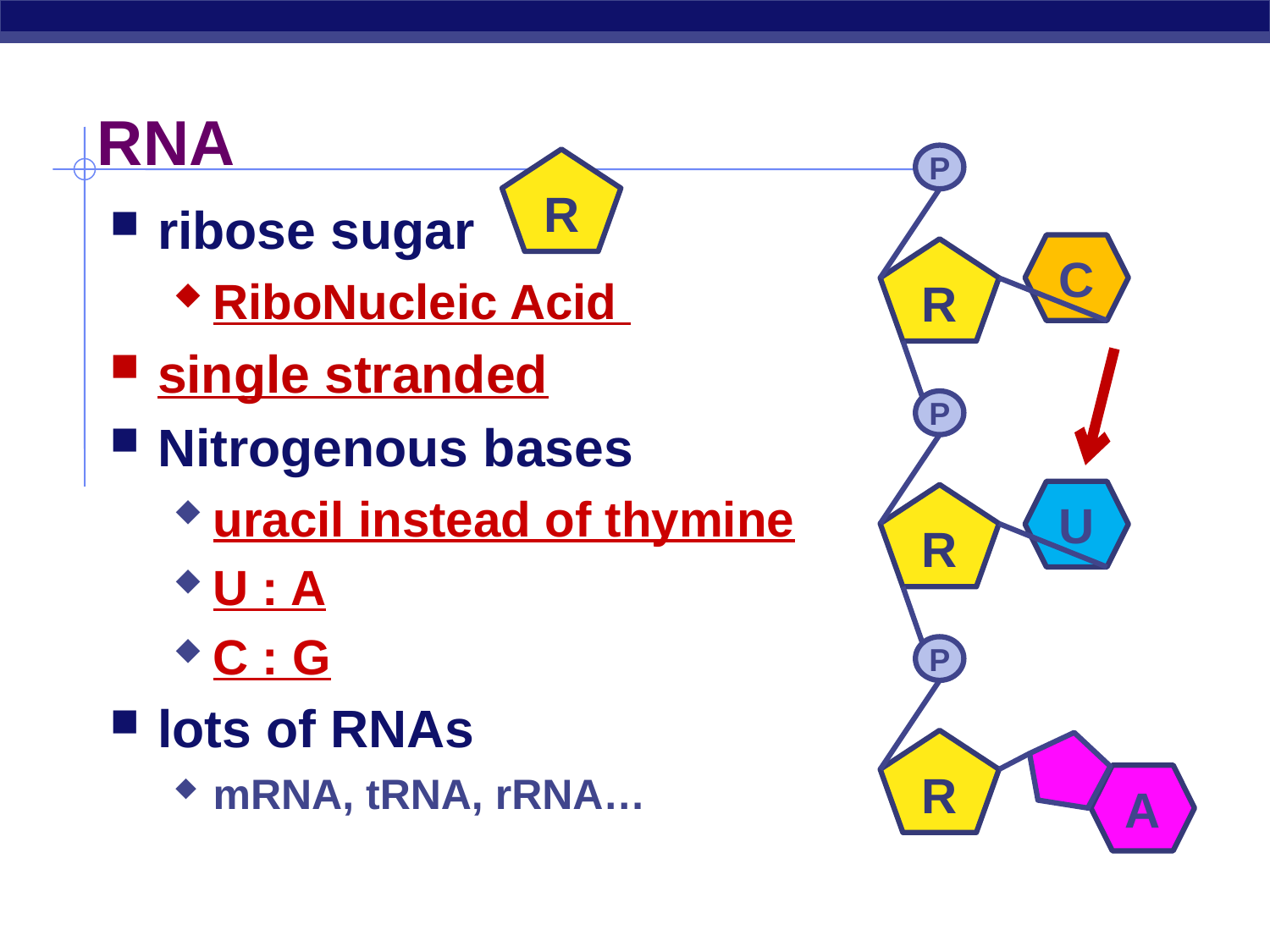

# RNA
P
R
P
R
P
R
R
ribose sugar
RiboNucleic Acid
single stranded
Nitrogenous bases
uracil instead of thymine
U : A
C : G
lots of RNAs
mRNA, tRNA, rRNA…
C

U

A